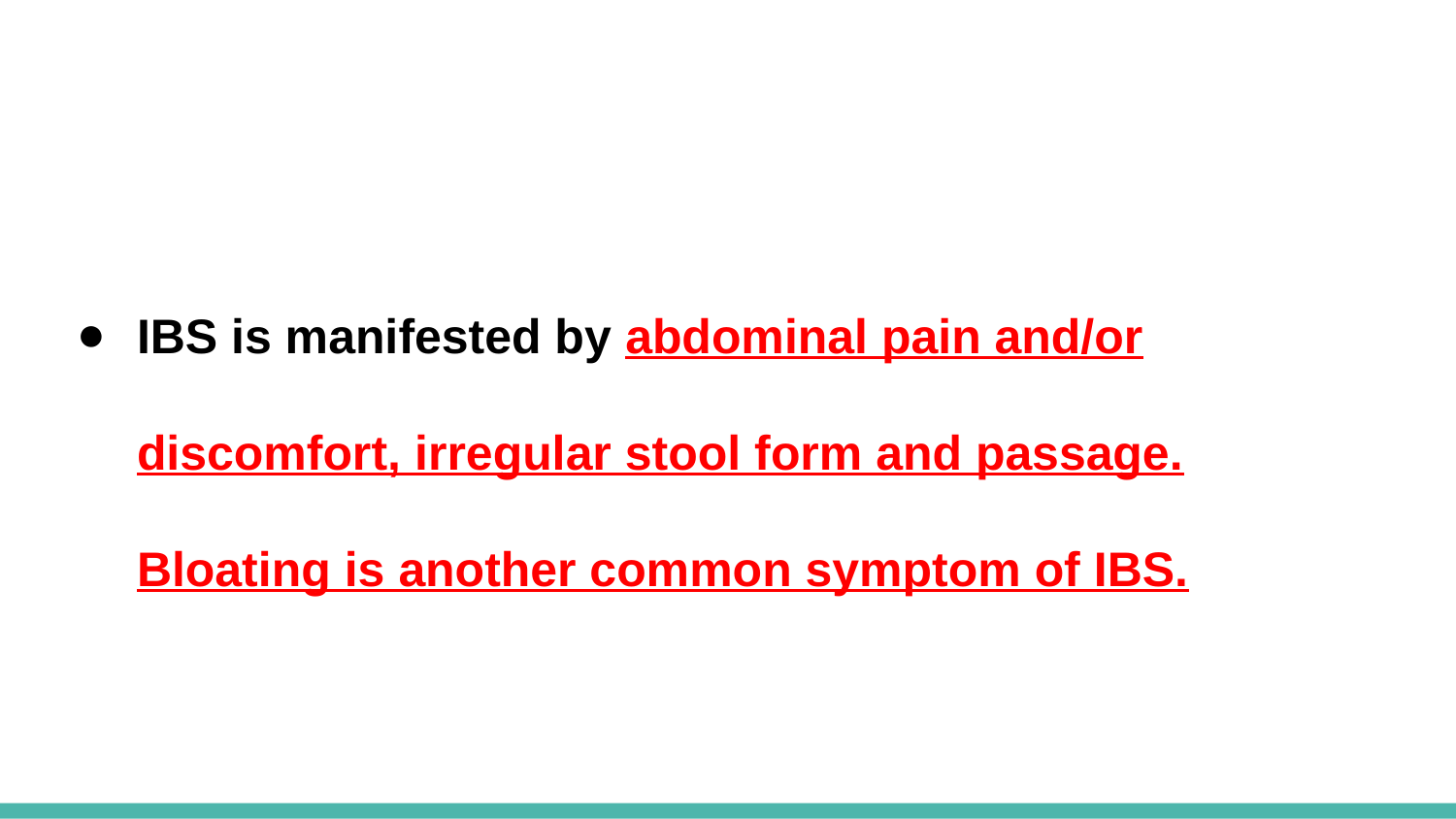

#
IBS is manifested by abdominal pain and/or discomfort, irregular stool form and passage. Bloating is another common symptom of IBS.